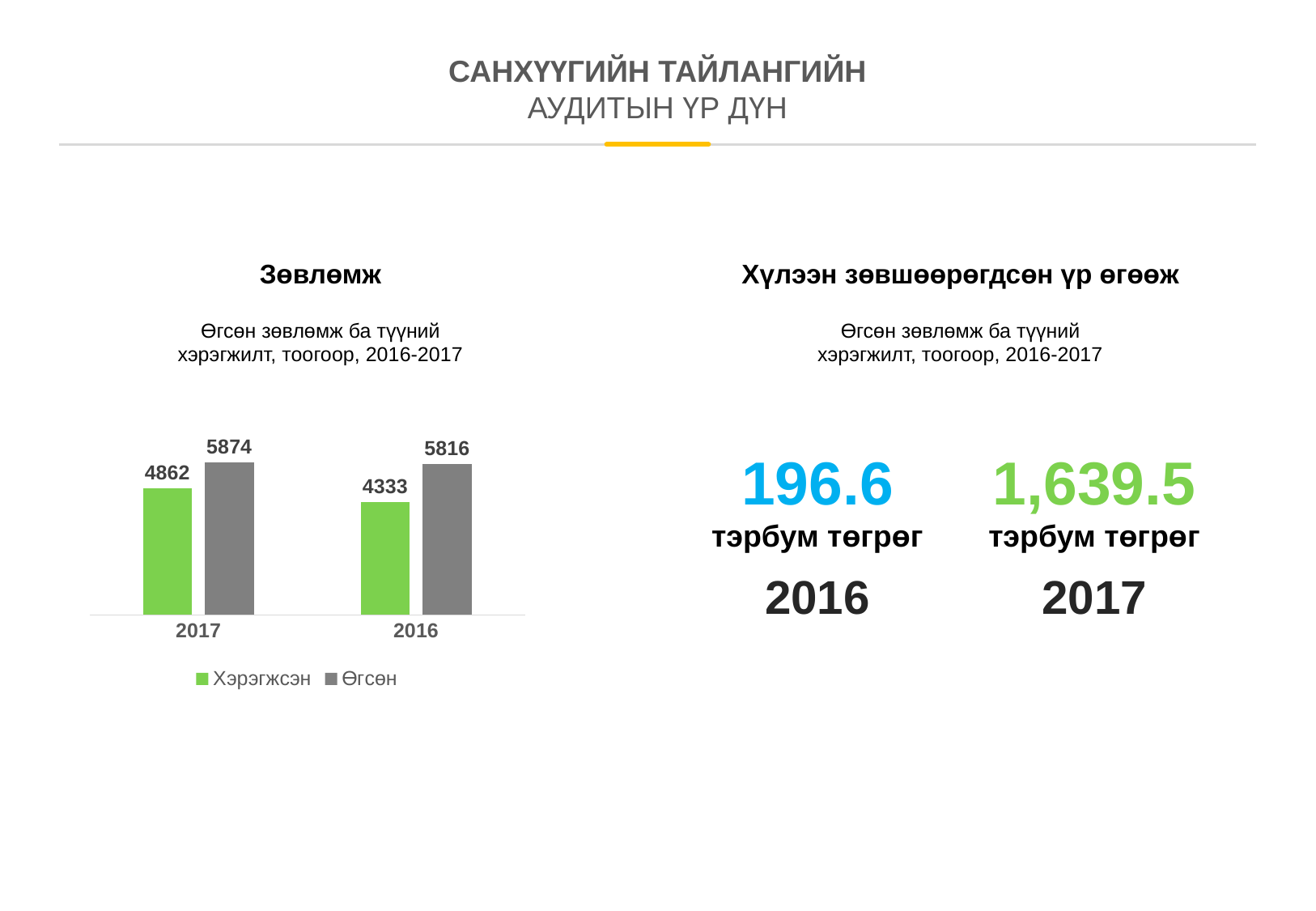

САНХҮҮГИЙН ТАЙЛАНГИЙН
АУДИТЫН ҮР ДҮН
Зөвлөмж
Хүлээн зөвшөөрөгдсөн үр өгөөж
Өгсөн зөвлөмж ба түүний хэрэгжилт, тоогоор, 2016-2017
Өгсөн зөвлөмж ба түүний хэрэгжилт, тоогоор, 2016-2017

### Chart

| Category |  |  |
|---|---|---|
| 2017 | 4862.0 | 5874.0 |
| 2016 | 4333.0 | 5816.0 |
196.6
тэрбум төгрөг
2016
1,639.5
тэрбум төгрөг
2017